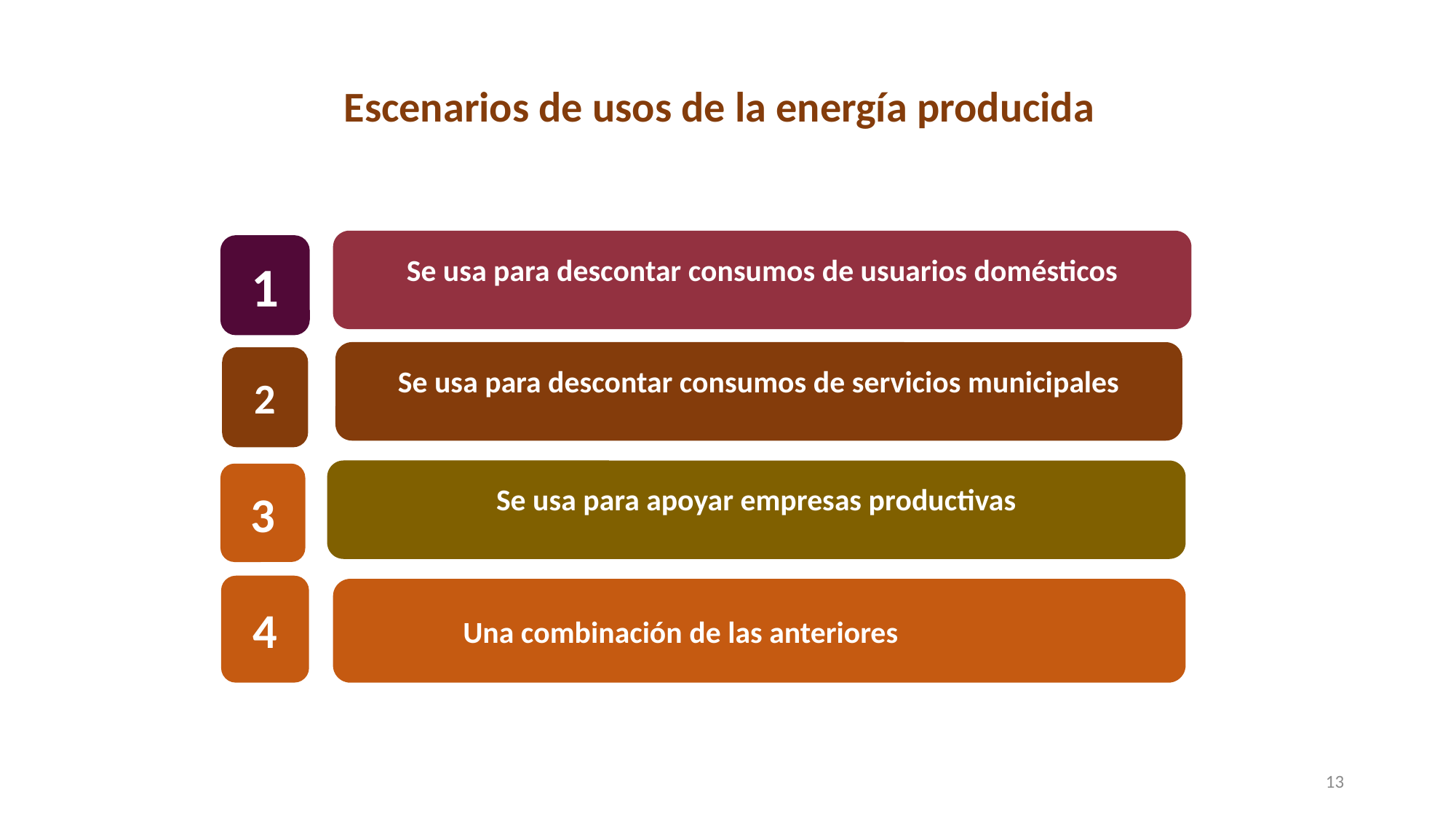

Escenarios de usos de la energía producida
Se usa para descontar consumos de usuarios domésticos

1
Se usa para descontar consumos de servicios municipales

2
Se usa para apoyar empresas productivas

3
4

Una combinación de las anteriores
13